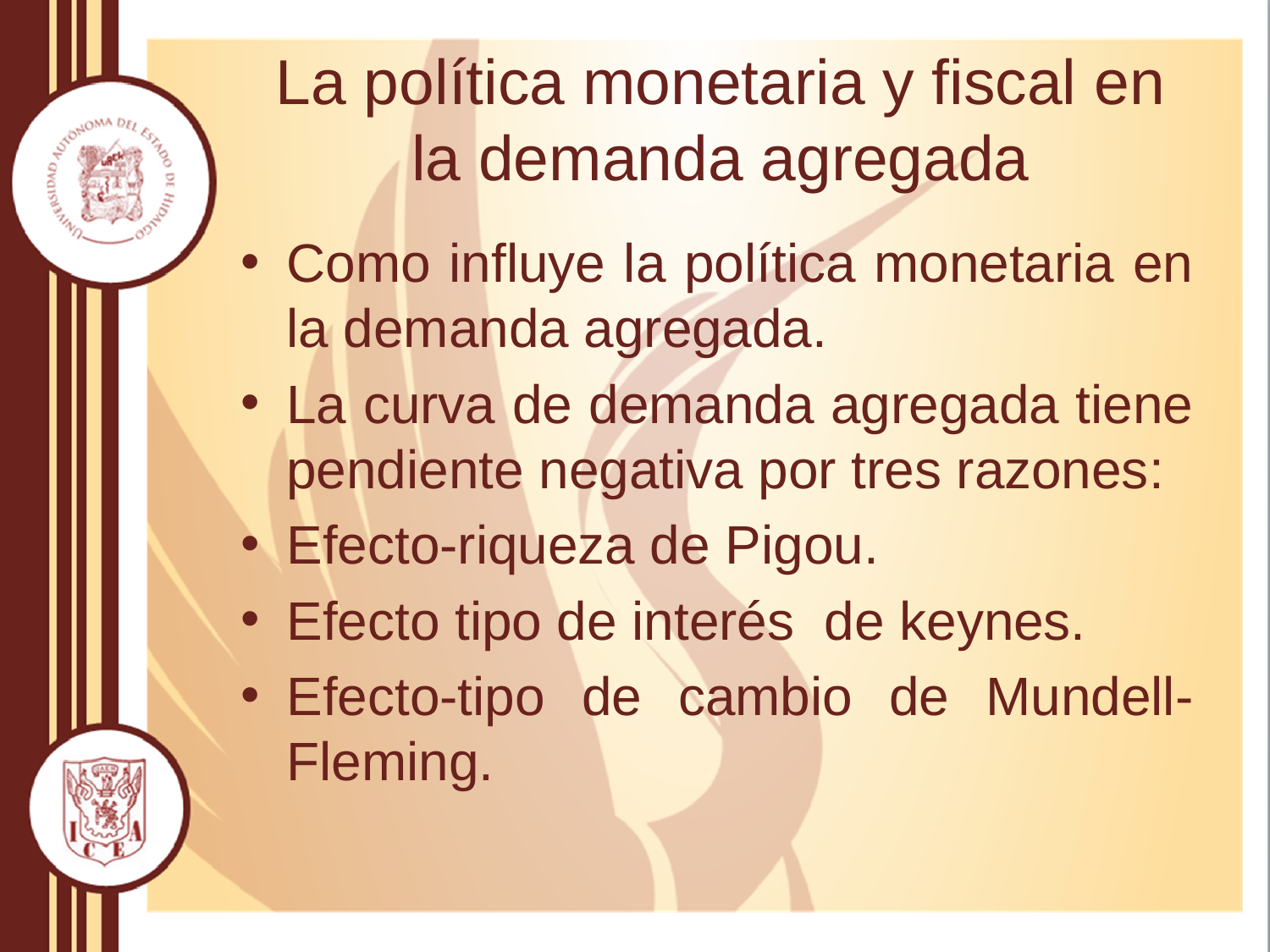

# La política monetaria y fiscal en la demanda agregada
Como influye la política monetaria en la demanda agregada.
La curva de demanda agregada tiene pendiente negativa por tres razones:
Efecto-riqueza de Pigou.
Efecto tipo de interés  de keynes.
Efecto-tipo de cambio de Mundell-Fleming.